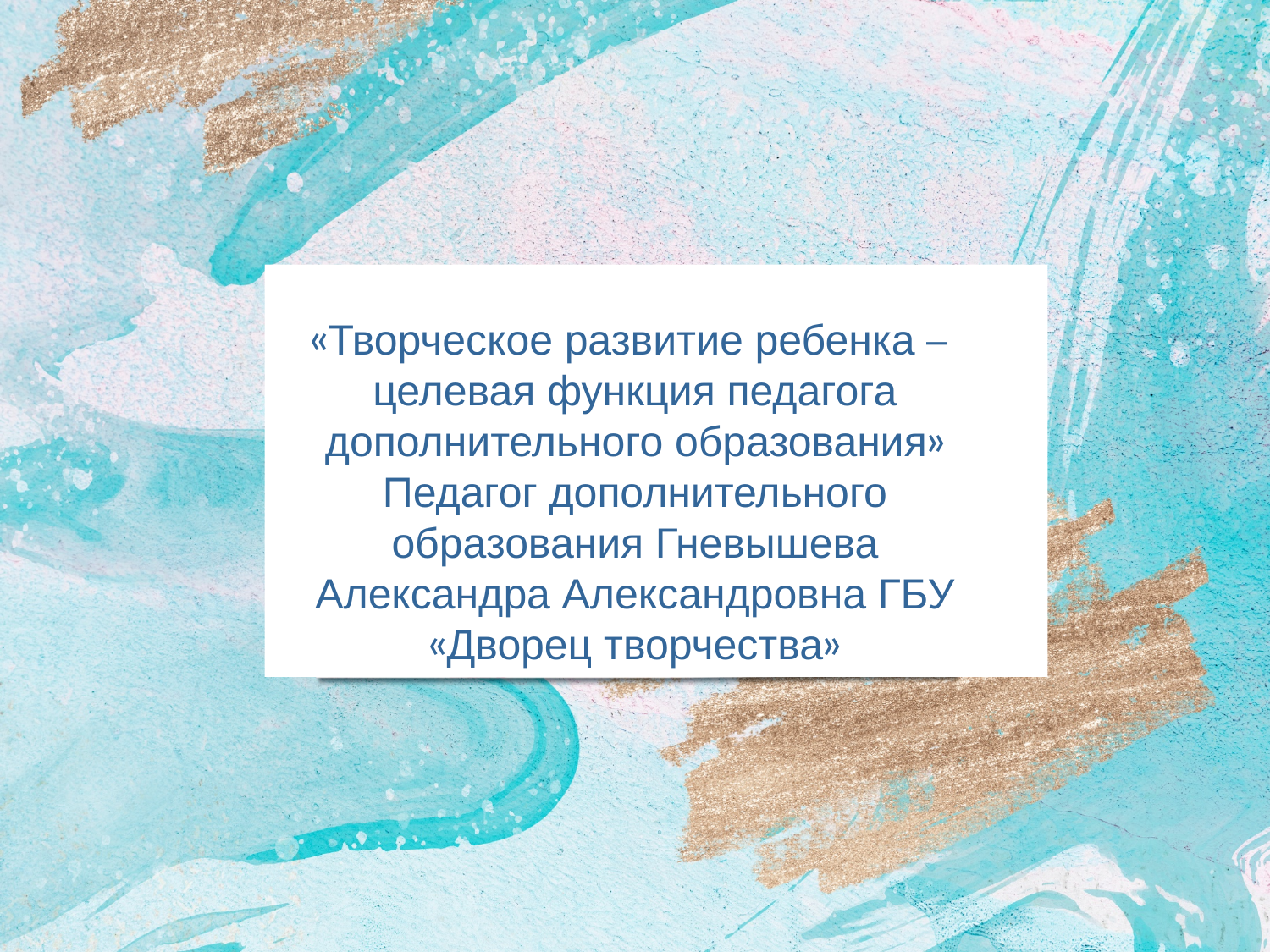

«Творческое развитие ребенка –  целевая функция педагога дополнительного образования»
Педагог дополнительного образования Гневышева Александра Александровна ГБУ «Дворец творчества»